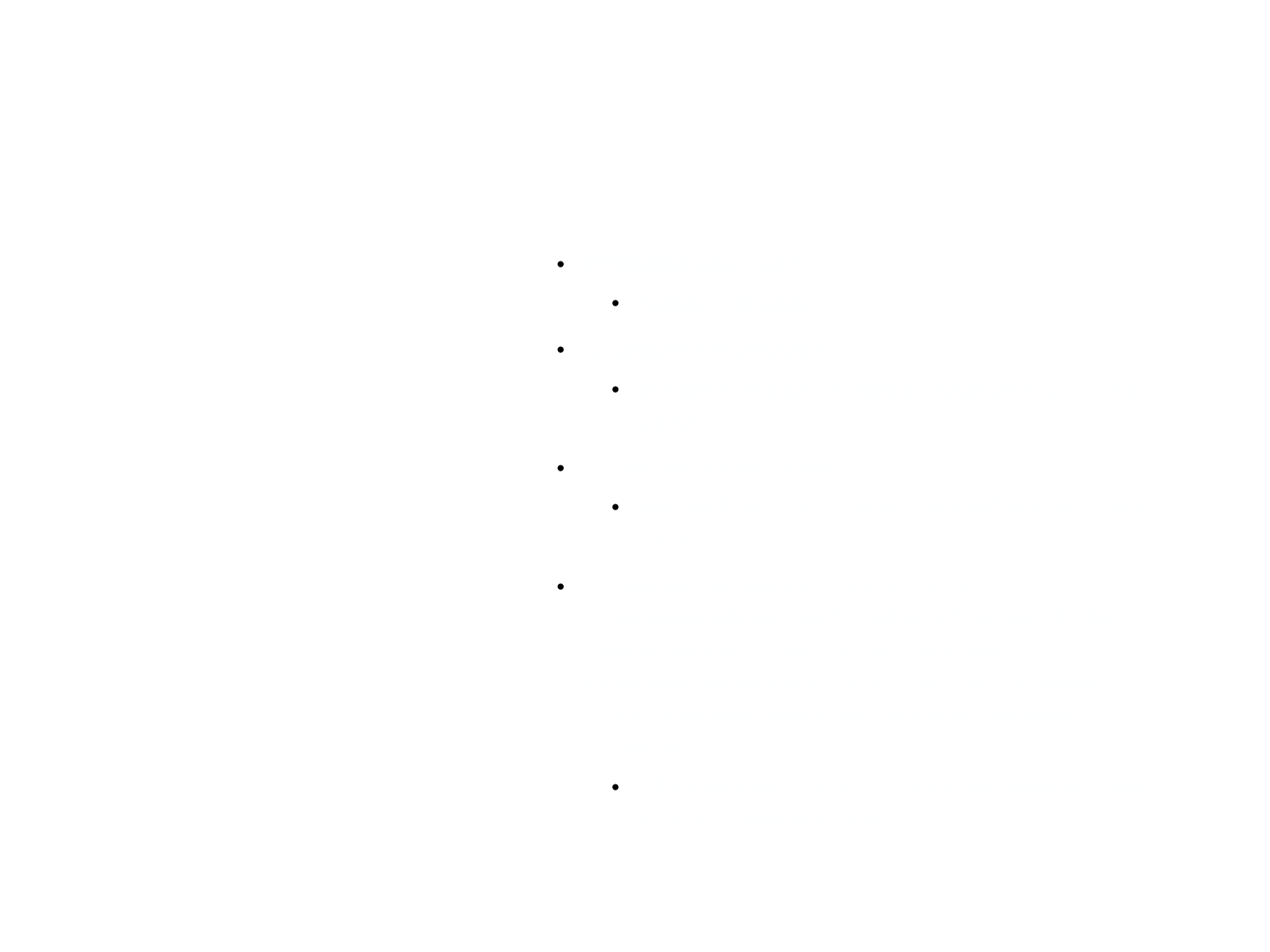

# DISKUSI OTONOMI DESA HARUS JELAS DULU KONSEP-TEORITIKNYA
OTONOMI ASLIKAH?
SUDAH HILANG
OTONOMI EROPAKAH?
MASIH TERSISA (ADMINISTRASI DAN UTILITAS DESA)
OTONOMI JEPANGKAH?
MASIH TERSISA (STRUKTUR ORGANISASI DAN LKD)
OTONOMI DALAM ARTI LOCAL SELF-GOVERNMENKAH? YAITU MENGATUR (REGELING) DAN MENGURUS (BESTUUR) URUSAN PEMERINTAHAN YANG DIDESENTRALISASIKAN OLEH PEMERINTAH PUSAT KEPADA DAERAH OTONOM
DESA BUKAN LOCAL SELF-GOVERNMENT TAPI STATE CORPORATISM